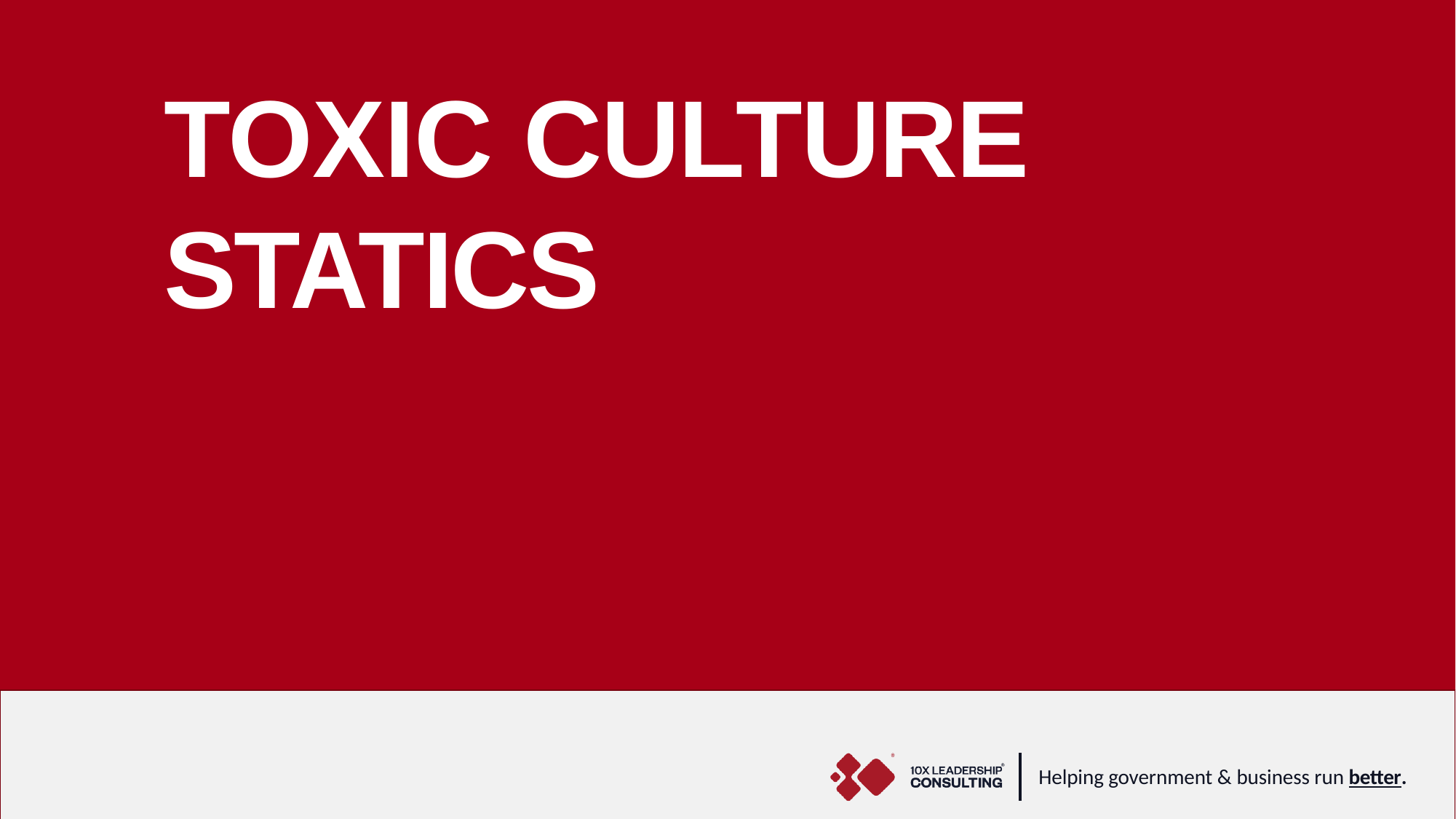

# TOXIC CULTURE  STATICS
Helping government & business run better.